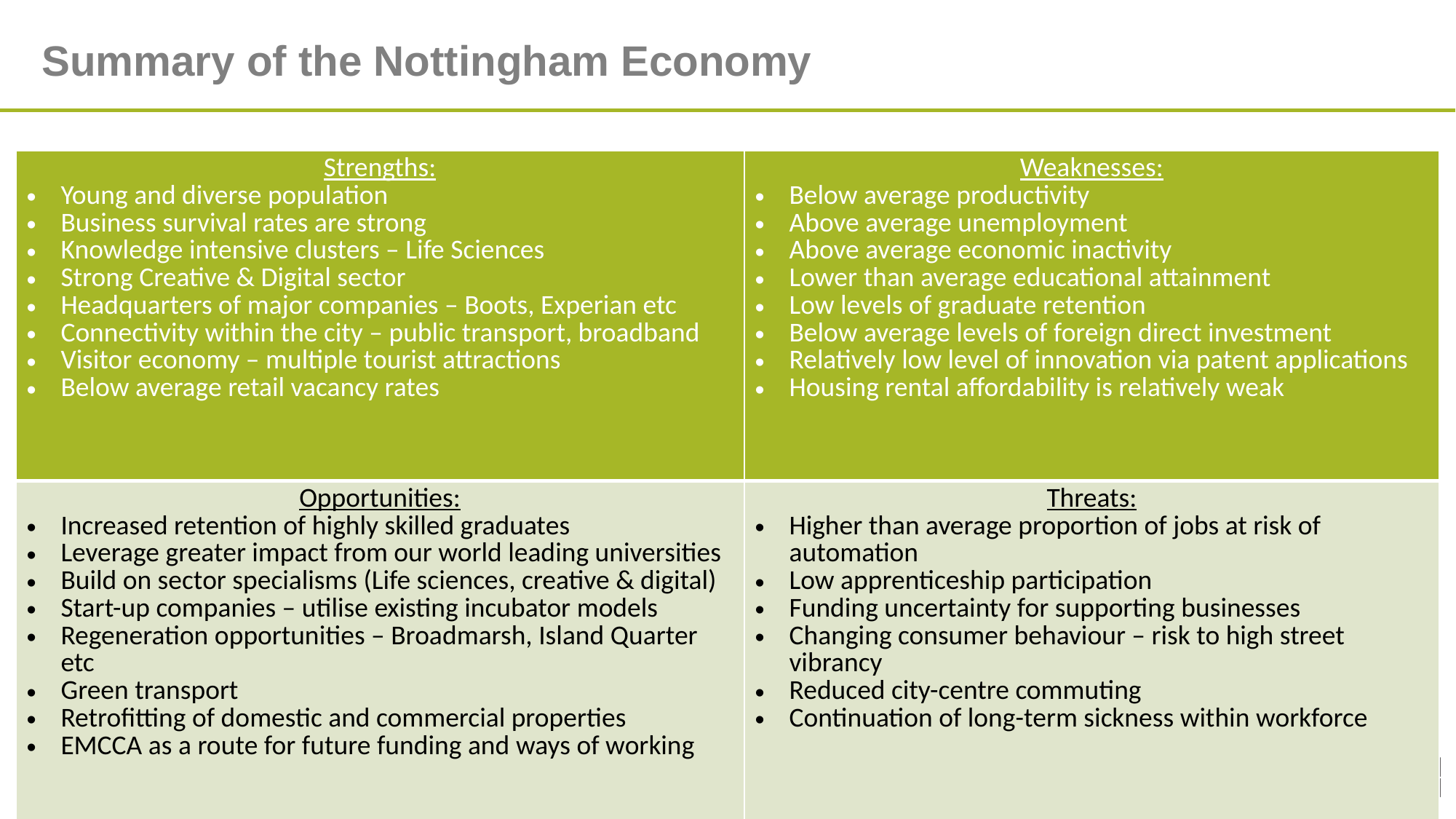

Summary of the Nottingham Economy
| Strengths: Young and diverse population Business survival rates are strong Knowledge intensive clusters – Life Sciences Strong Creative & Digital sector Headquarters of major companies – Boots, Experian etc Connectivity within the city – public transport, broadband Visitor economy – multiple tourist attractions Below average retail vacancy rates | Weaknesses: Below average productivity Above average unemployment Above average economic inactivity Lower than average educational attainment Low levels of graduate retention Below average levels of foreign direct investment Relatively low level of innovation via patent applications Housing rental affordability is relatively weak |
| --- | --- |
| Opportunities: Increased retention of highly skilled graduates Leverage greater impact from our world leading universities Build on sector specialisms (Life sciences, creative & digital) Start-up companies – utilise existing incubator models Regeneration opportunities – Broadmarsh, Island Quarter etc Green transport Retrofitting of domestic and commercial properties EMCCA as a route for future funding and ways of working | Threats: Higher than average proportion of jobs at risk of automation Low apprenticeship participation Funding uncertainty for supporting businesses Changing consumer behaviour – risk to high street vibrancy Reduced city-centre commuting Continuation of long-term sickness within workforce |